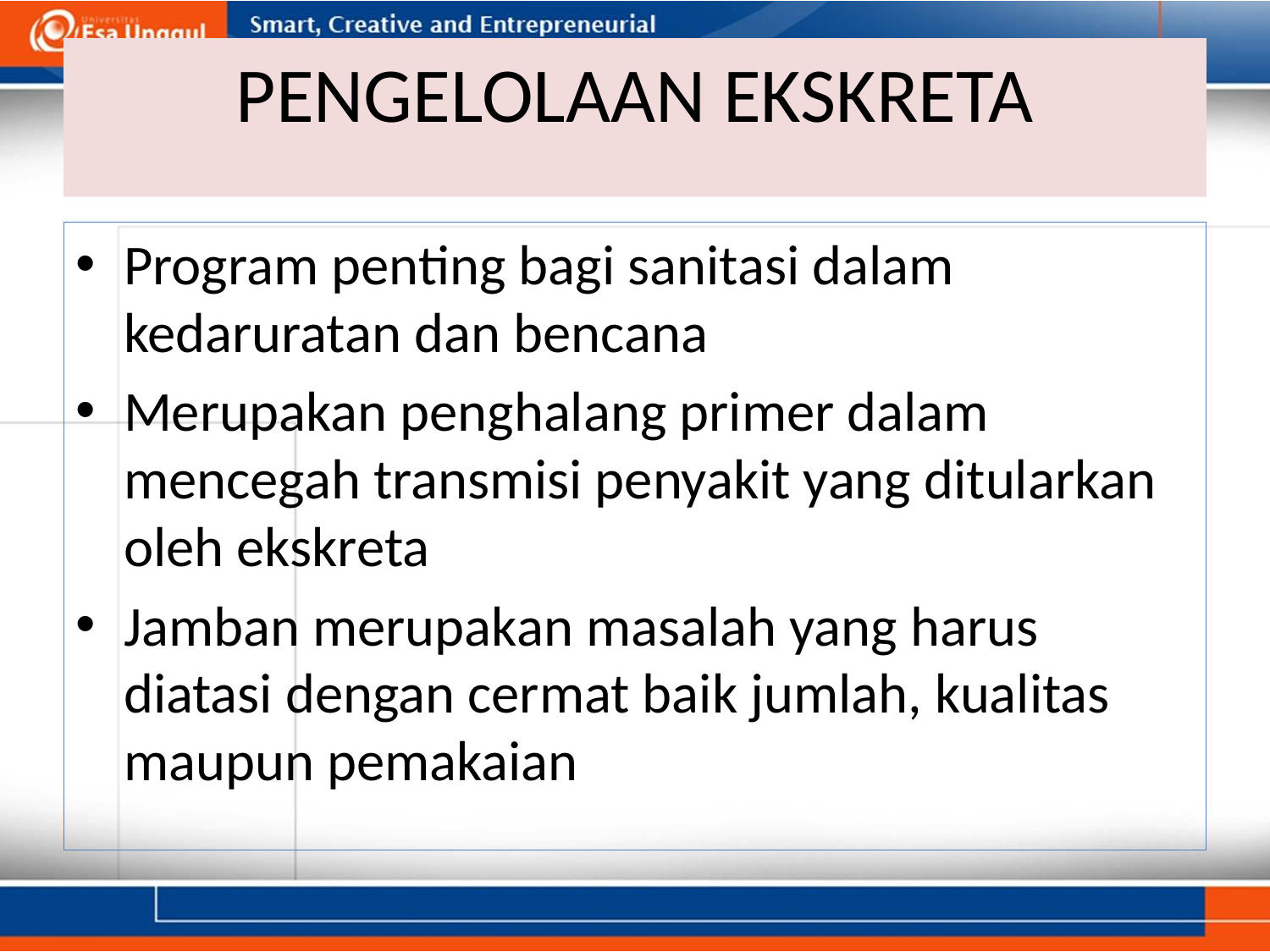

# PENGELOLAAN EKSKRETA
Program penting bagi sanitasi dalam kedaruratan dan bencana
Merupakan penghalang primer dalam mencegah transmisi penyakit yang ditularkan oleh ekskreta
Jamban merupakan masalah yang harus diatasi dengan cermat baik jumlah, kualitas maupun pemakaian